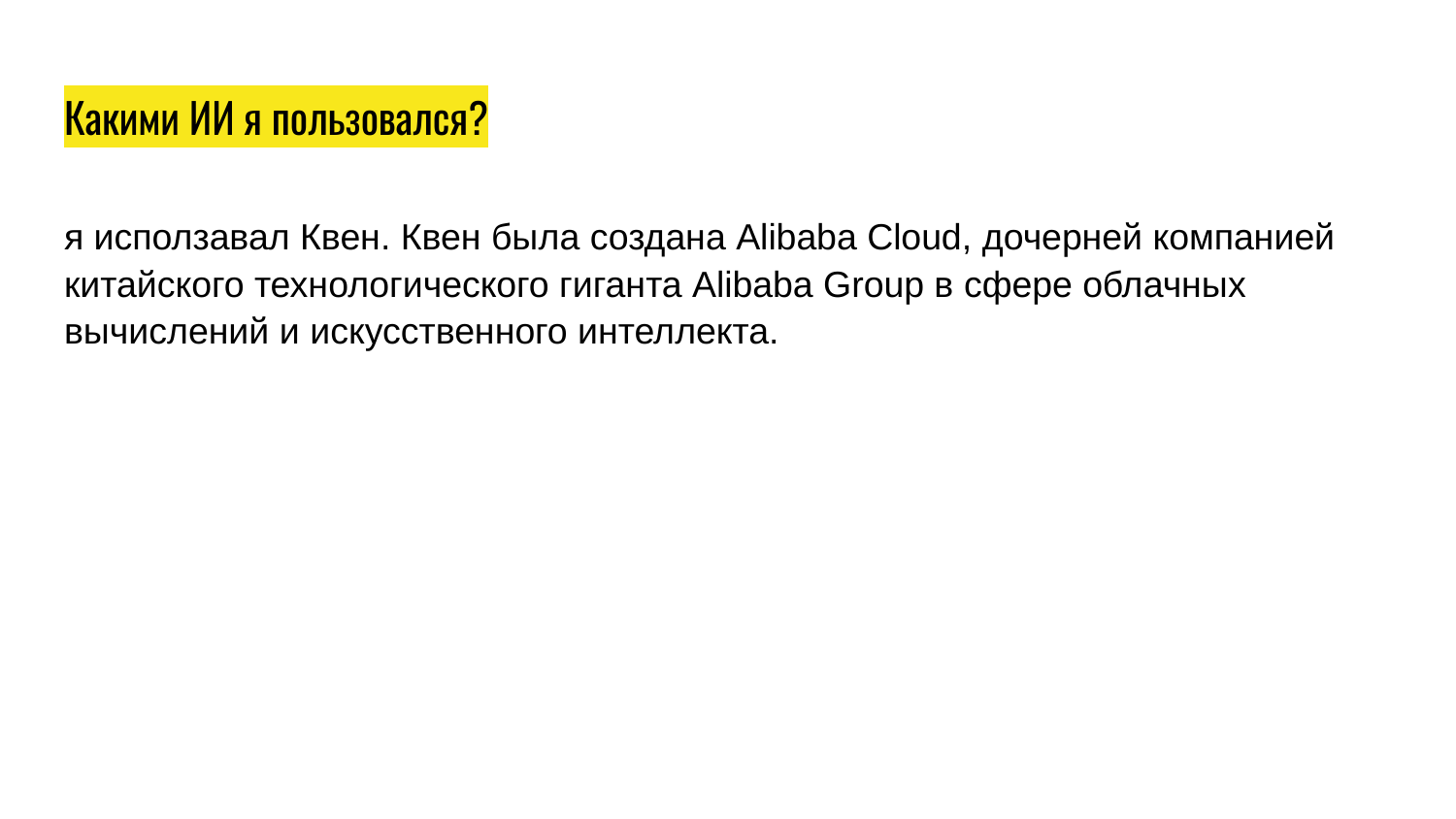

# Какими ИИ я пользовался?
я исползавал Квен. Квен была создана Alibaba Cloud, дочерней компанией китайского технологического гиганта Alibaba Group в сфере облачных вычислений и искусственного интеллекта.